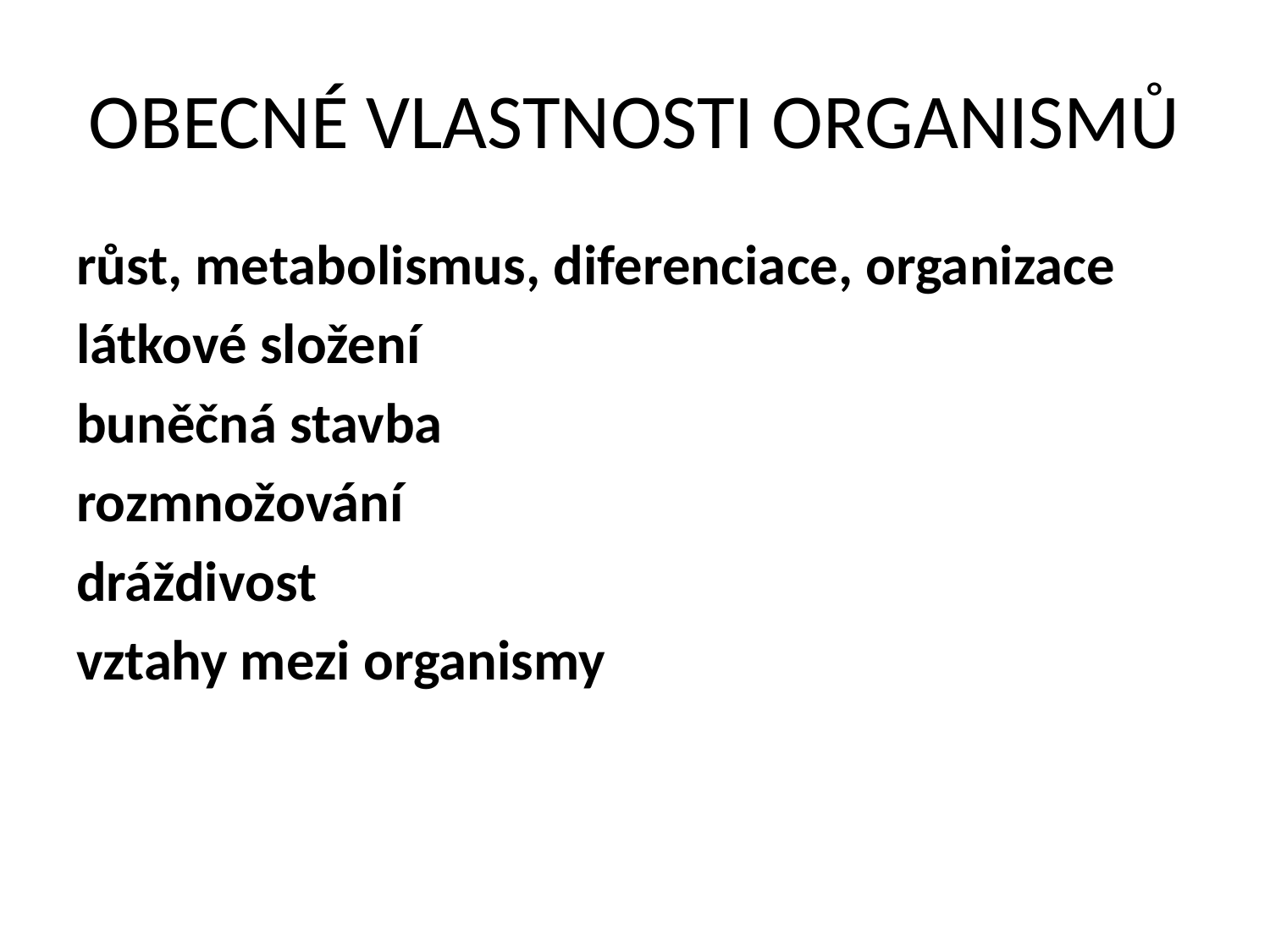

# OBECNÉ VLASTNOSTI ORGANISMŮ
růst, metabolismus, diferenciace, organizace
látkové složení
buněčná stavba
rozmnožování
dráždivost
vztahy mezi organismy